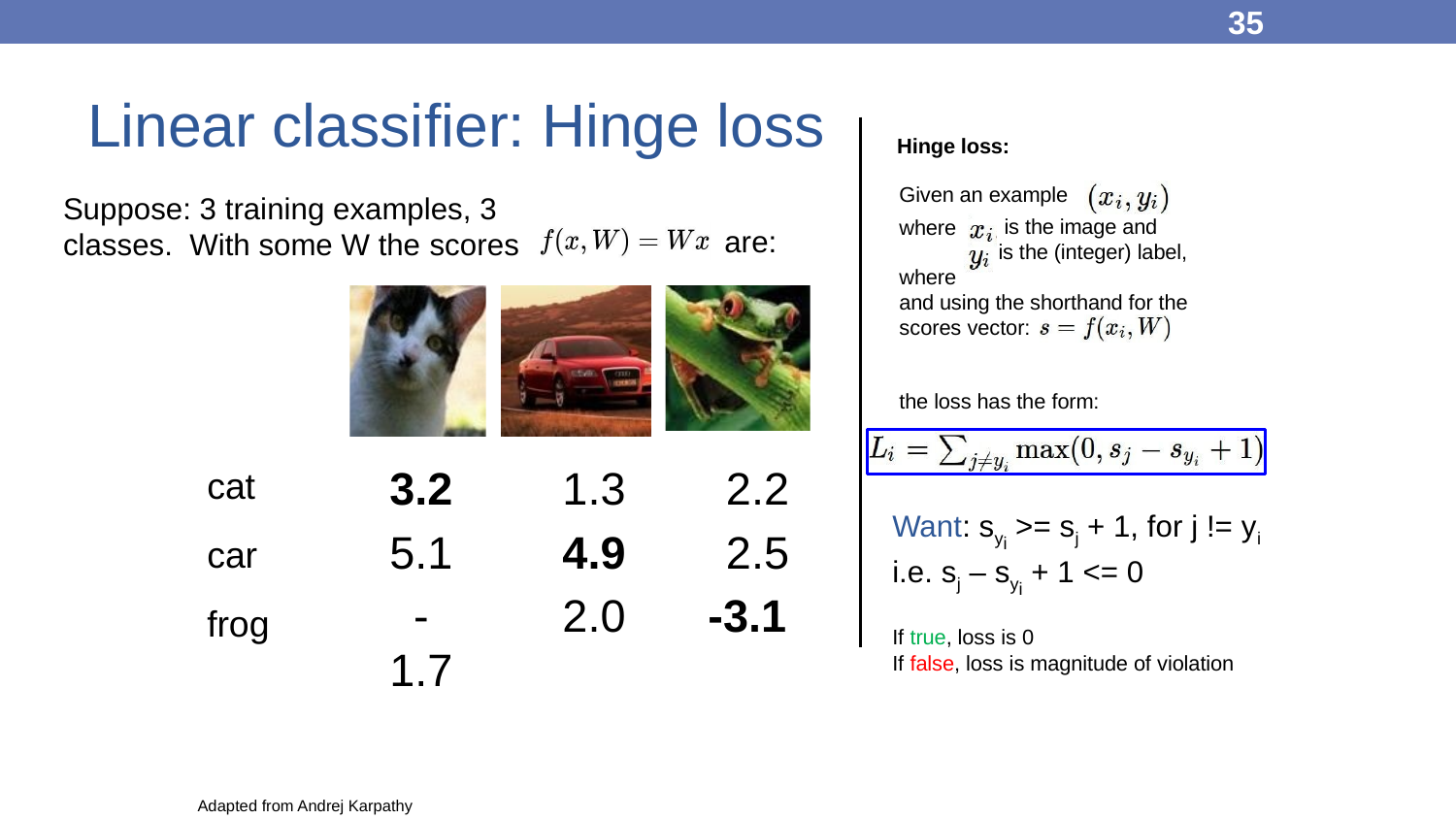

35
# Linear classifier: Hinge loss

Hinge loss:
Given an example

Suppose: 3 training examples, 3 classes.  With some W the scores
is the image and
is the (integer) label,

where  where
are:

and using the shorthand for the  scores vector:

the loss has the form:

cat  car  frog
3.2
5.1
-1.7
1.3
4.9
2.0
2.2
2.5
-3.1
Want: syi >= sj + 1, for j != yi
i.e. sj – syi + 1 <= 0

If true, loss is 0
If false, loss is magnitude of violation
Adapted from Andrej Karpathy